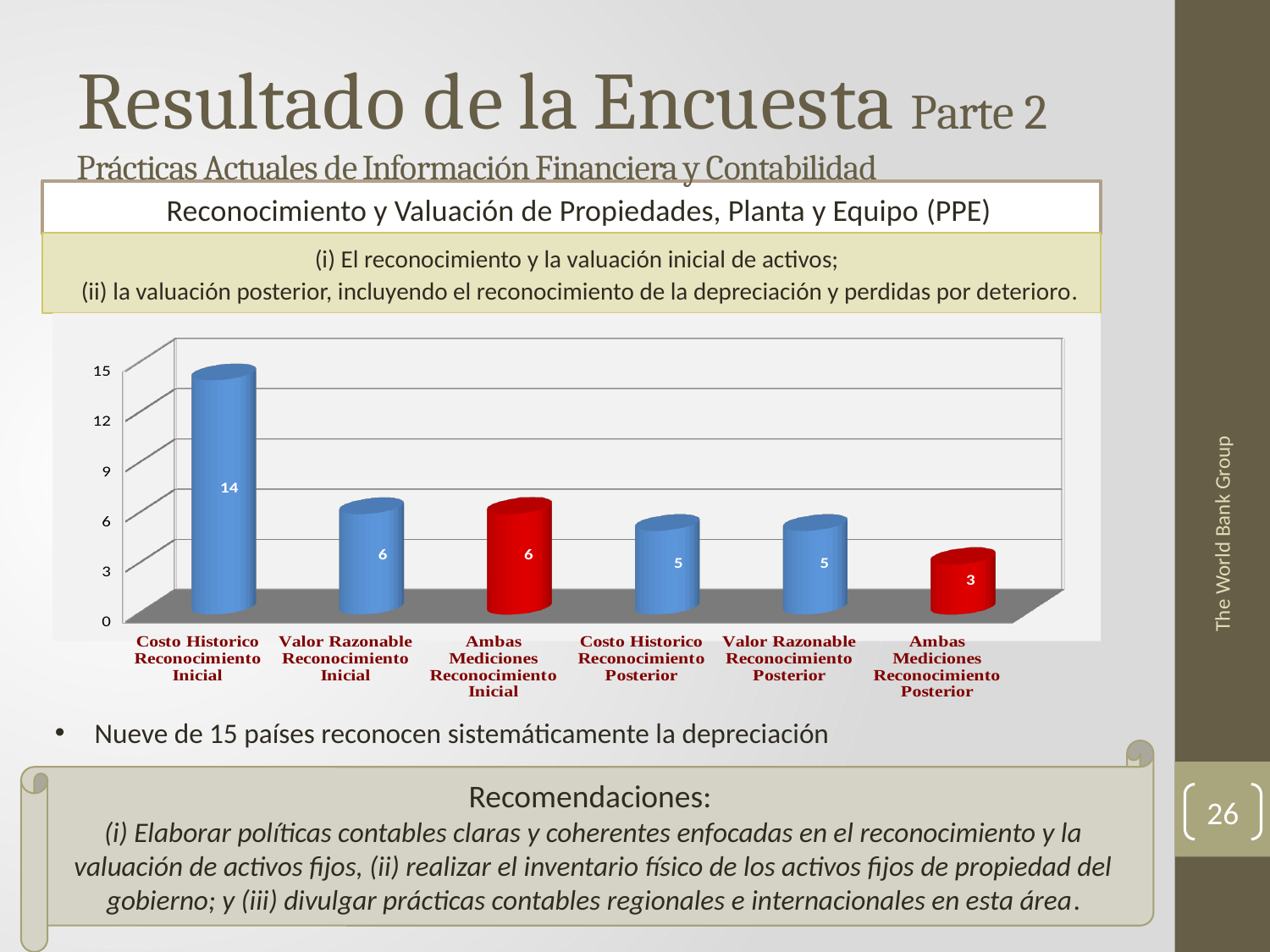

# Resultado de la Encuesta Parte 2 Prácticas Actuales de Información Financiera y Contabilidad
Reconocimiento y Valuación de Propiedades, Planta y Equipo (PPE)
(i) El reconocimiento y la valuación inicial de activos;
(ii) la valuación posterior, incluyendo el reconocimiento de la depreciación y perdidas por deterioro.

[unsupported chart]

The World Bank Group

Nueve de 15 países reconocen sistemáticamente la depreciación
Recomendaciones:
(i) Elaborar políticas contables claras y coherentes enfocadas en el reconocimiento y la valuación de activos fijos, (ii) realizar el inventario físico de los activos fijos de propiedad del gobierno; y (iii) divulgar prácticas contables regionales e internacionales en esta área.
26